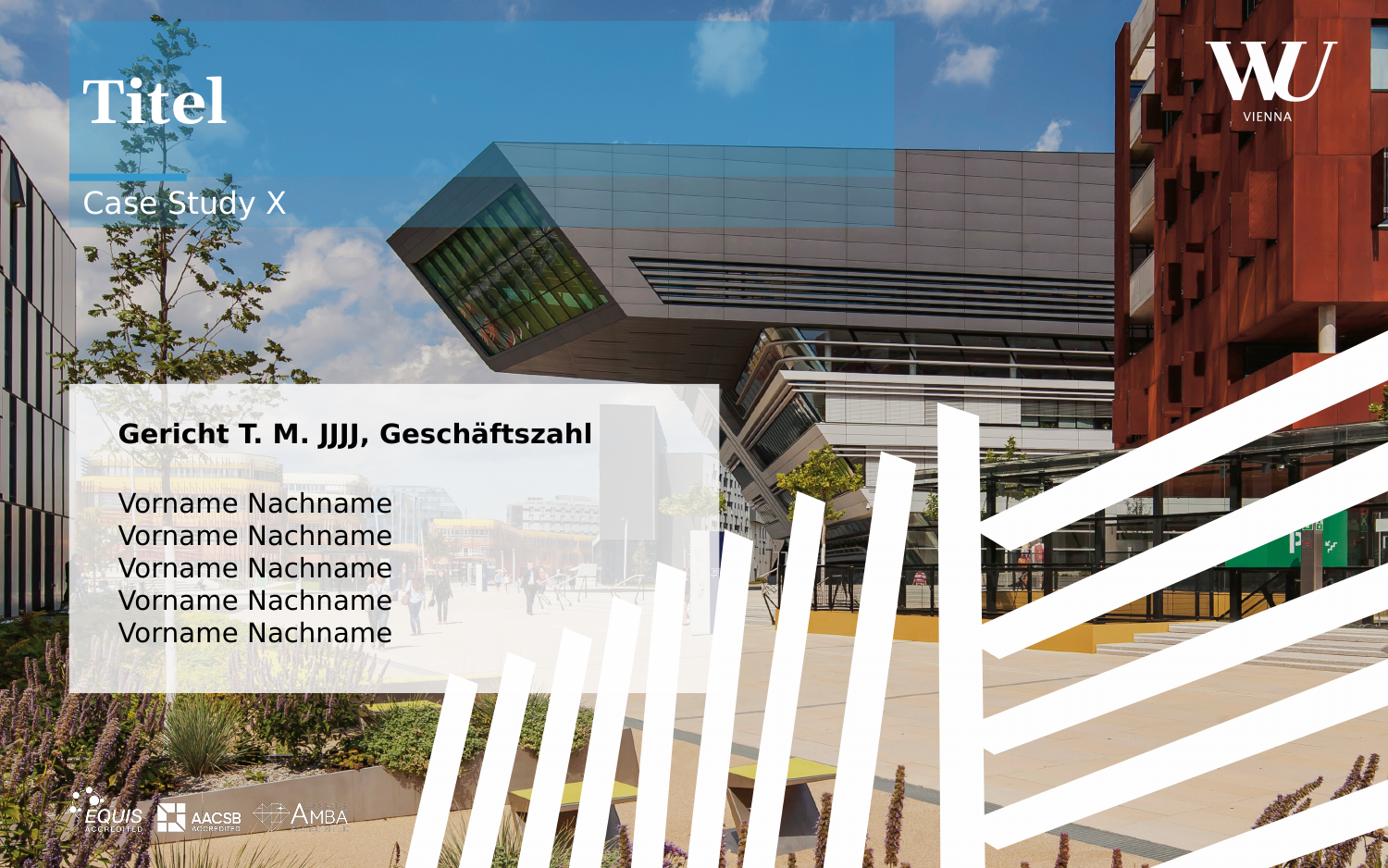

# Titel
Case Study X
Gericht T. M. JJJJ, Geschäftszahl

Vorname Nachname
Vorname Nachname
Vorname Nachname
Vorname Nachname
Vorname Nachname